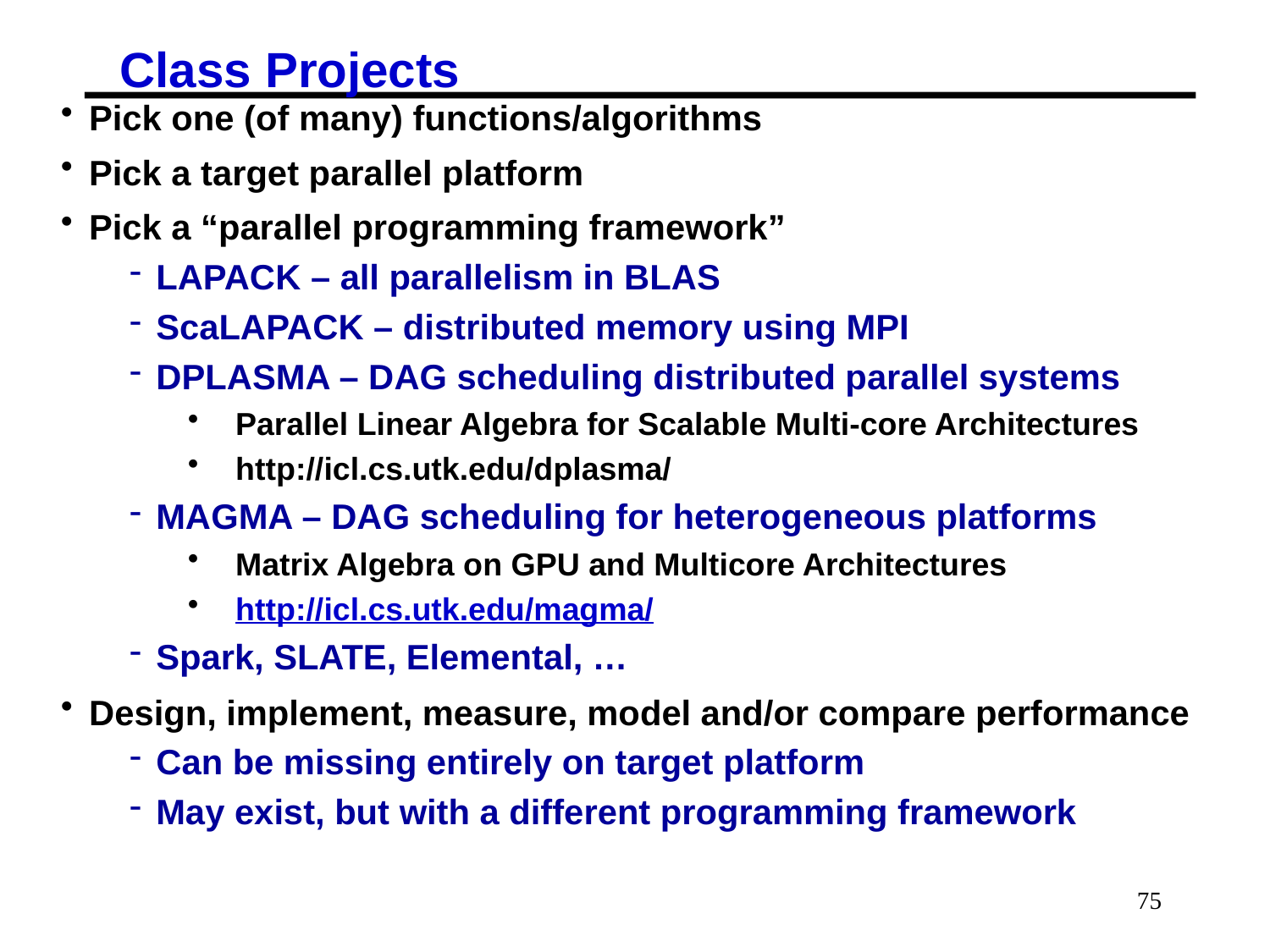

# Class Projects
Pick one (of many) functions/algorithms
Pick a target parallel platform
Pick a “parallel programming framework”
LAPACK – all parallelism in BLAS
ScaLAPACK – distributed memory using MPI
DPLASMA – DAG scheduling distributed parallel systems
Parallel Linear Algebra for Scalable Multi-core Architectures
http://icl.cs.utk.edu/dplasma/
MAGMA – DAG scheduling for heterogeneous platforms
Matrix Algebra on GPU and Multicore Architectures
http://icl.cs.utk.edu/magma/
Spark, SLATE, Elemental, …
Design, implement, measure, model and/or compare performance
Can be missing entirely on target platform
May exist, but with a different programming framework
75